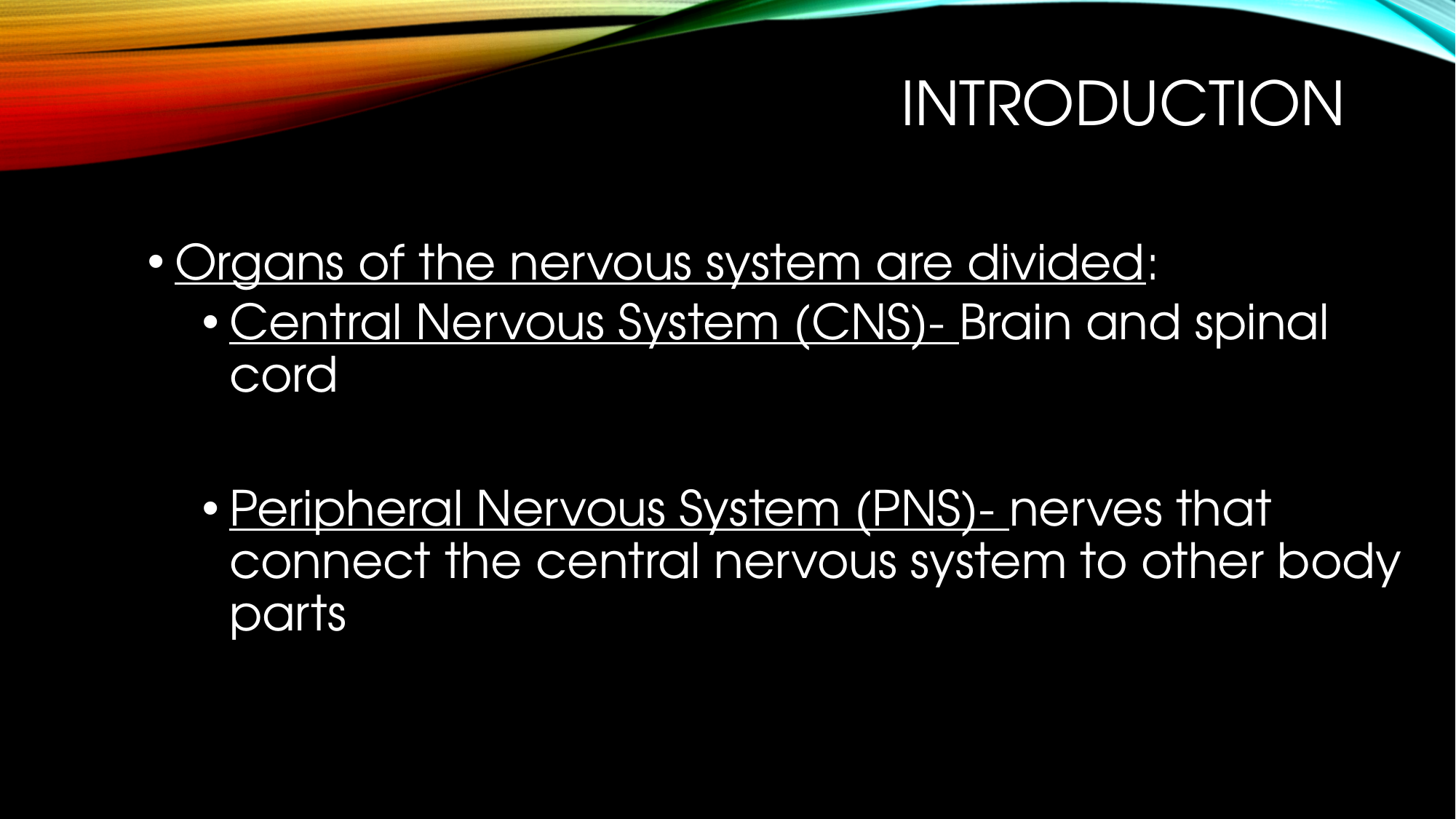

# INTRODUCTION

Organs of the nervous system are divided:
Central Nervous System (CNS)- Brain and spinal cord

Peripheral Nervous System (PNS)- nerves that connect the central nervous system to other body parts